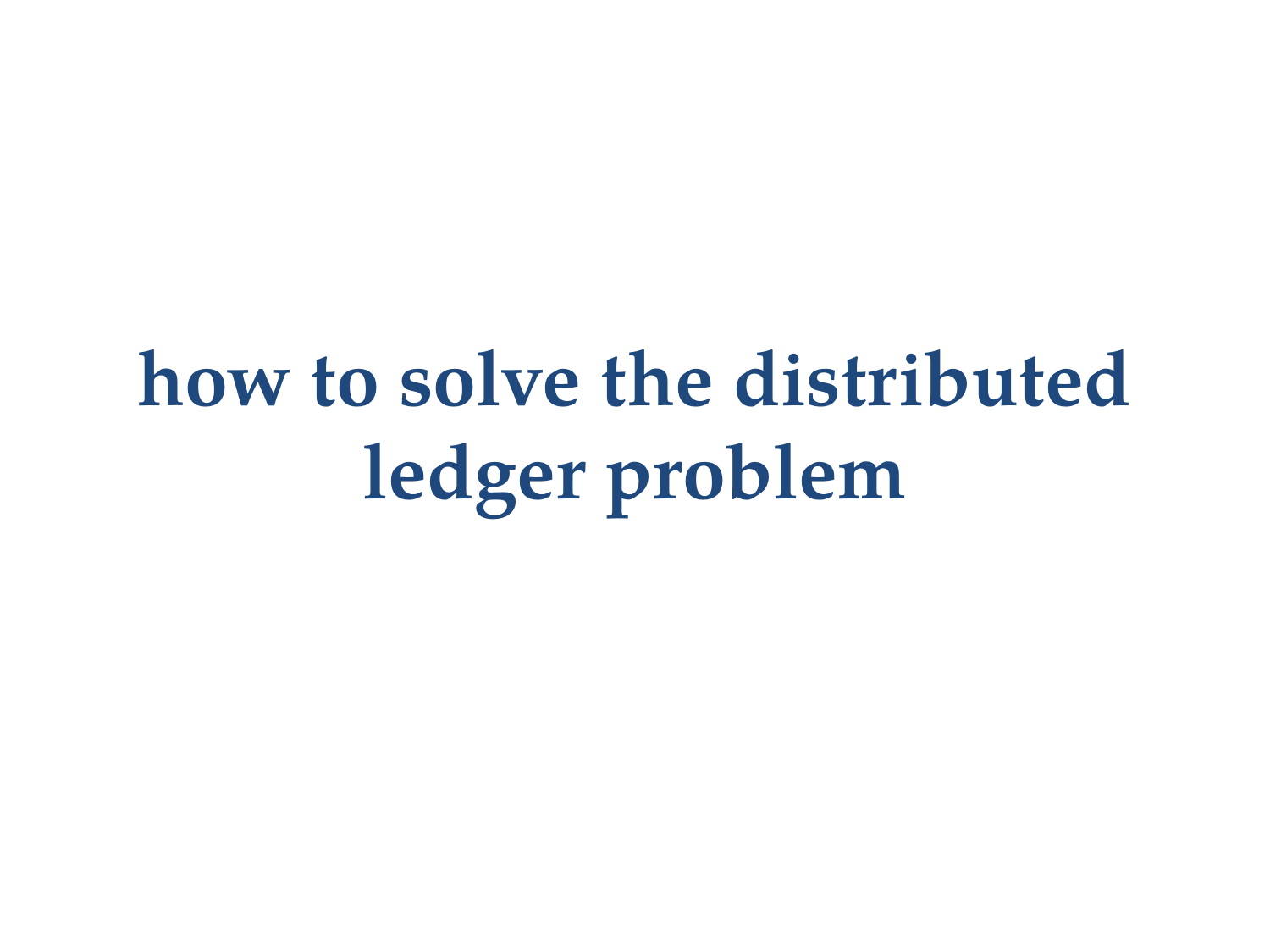

# how to solve the distributed ledger problem